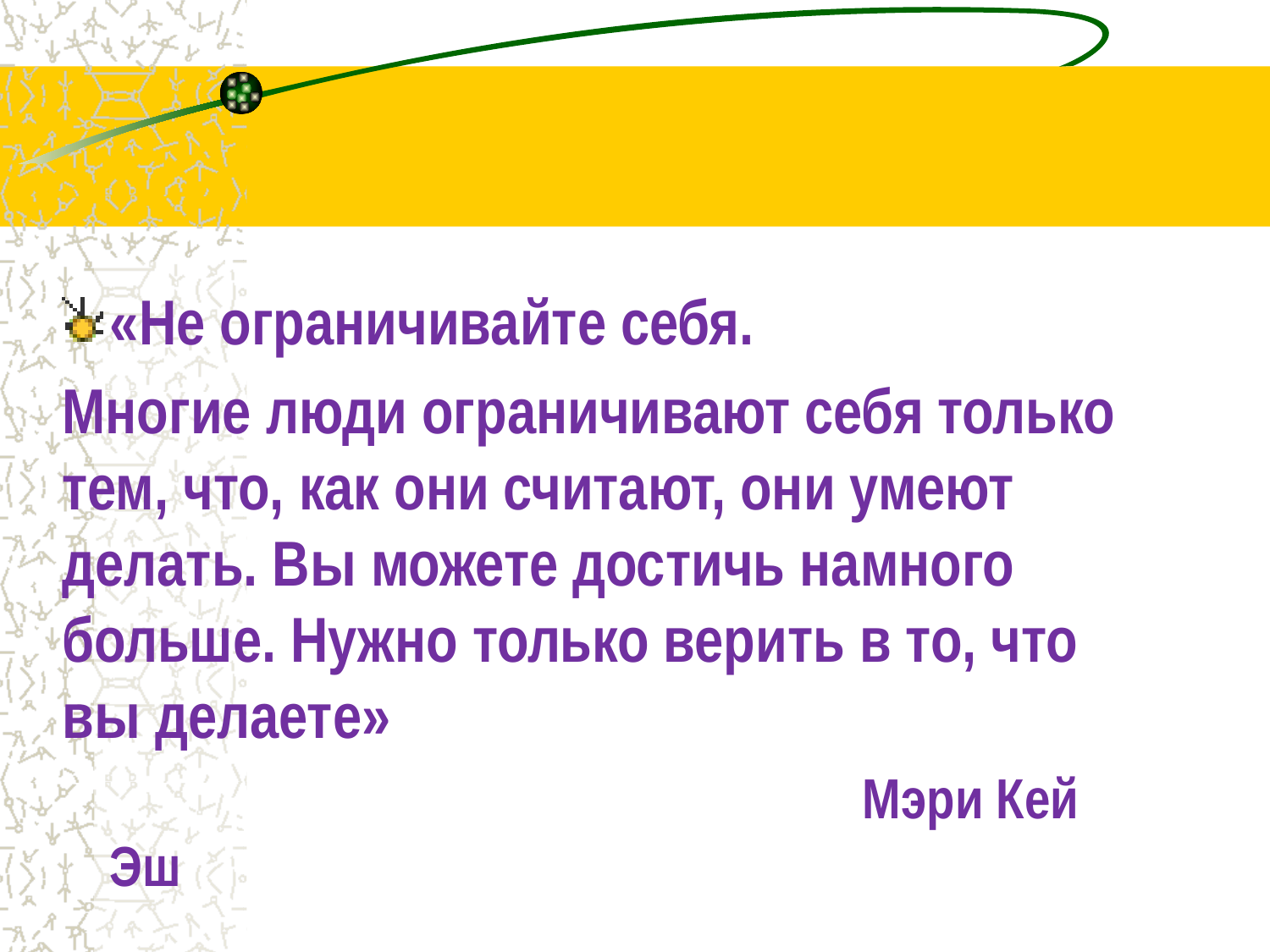

#
«Не ограничивайте себя.
Многие люди ограничивают себя только тем, что, как они считают, они умеют делать. Вы можете достичь намного больше. Нужно только верить в то, что вы делаете»
                                                              Мэри Кей Эш